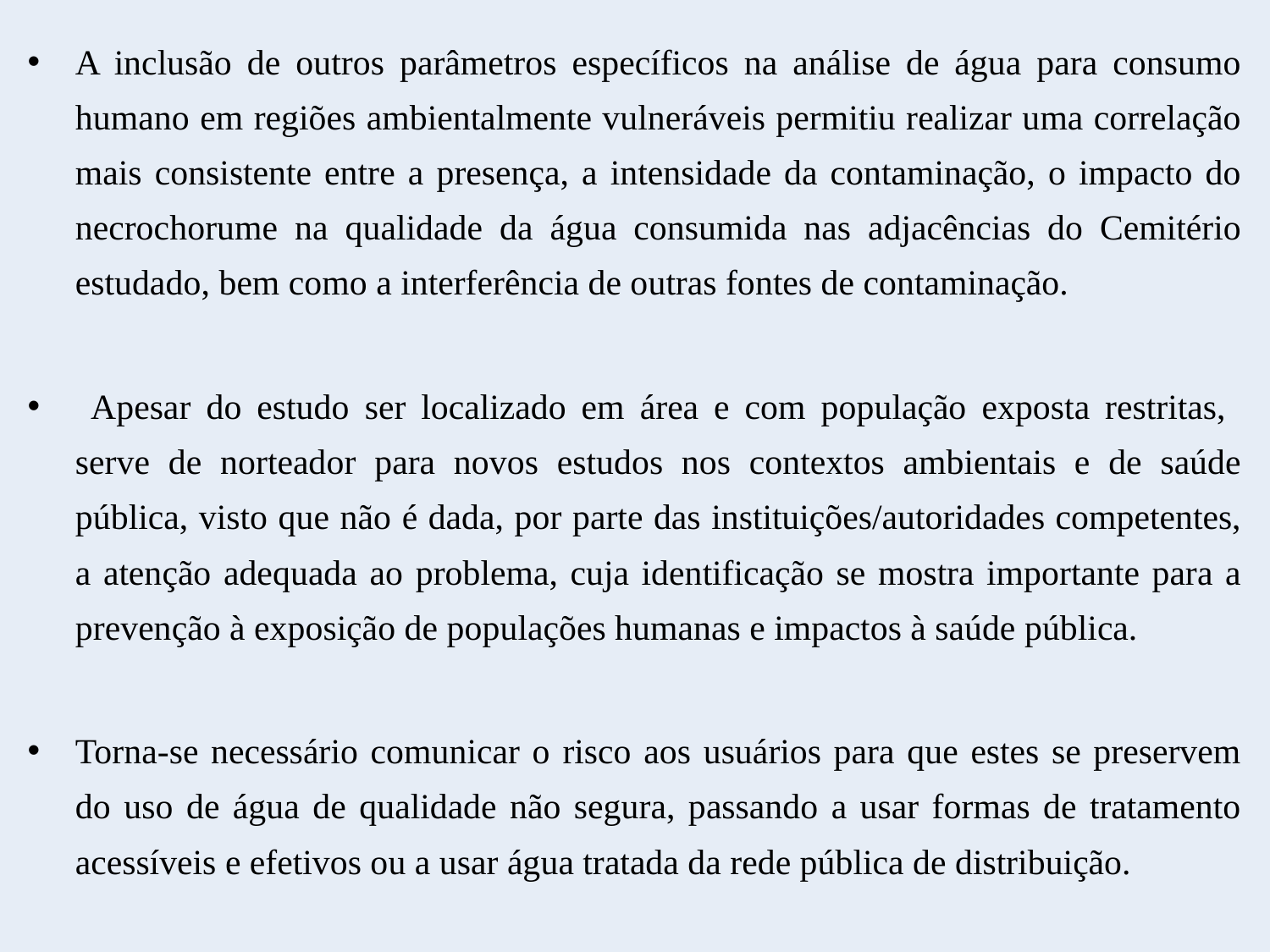

A inclusão de outros parâmetros específicos na análise de água para consumo humano em regiões ambientalmente vulneráveis permitiu realizar uma correlação mais consistente entre a presença, a intensidade da contaminação, o impacto do necrochorume na qualidade da água consumida nas adjacências do Cemitério estudado, bem como a interferência de outras fontes de contaminação.

 Apesar do estudo ser localizado em área e com população exposta restritas,  serve de norteador para novos estudos nos contextos ambientais e de saúde pública, visto que não é dada, por parte das instituições/autoridades competentes, a atenção adequada ao problema, cuja identificação se mostra importante para a prevenção à exposição de populações humanas e impactos à saúde pública.

Torna-se necessário comunicar o risco aos usuários para que estes se preservem do uso de água de qualidade não segura, passando a usar formas de tratamento acessíveis e efetivos ou a usar água tratada da rede pública de distribuição.